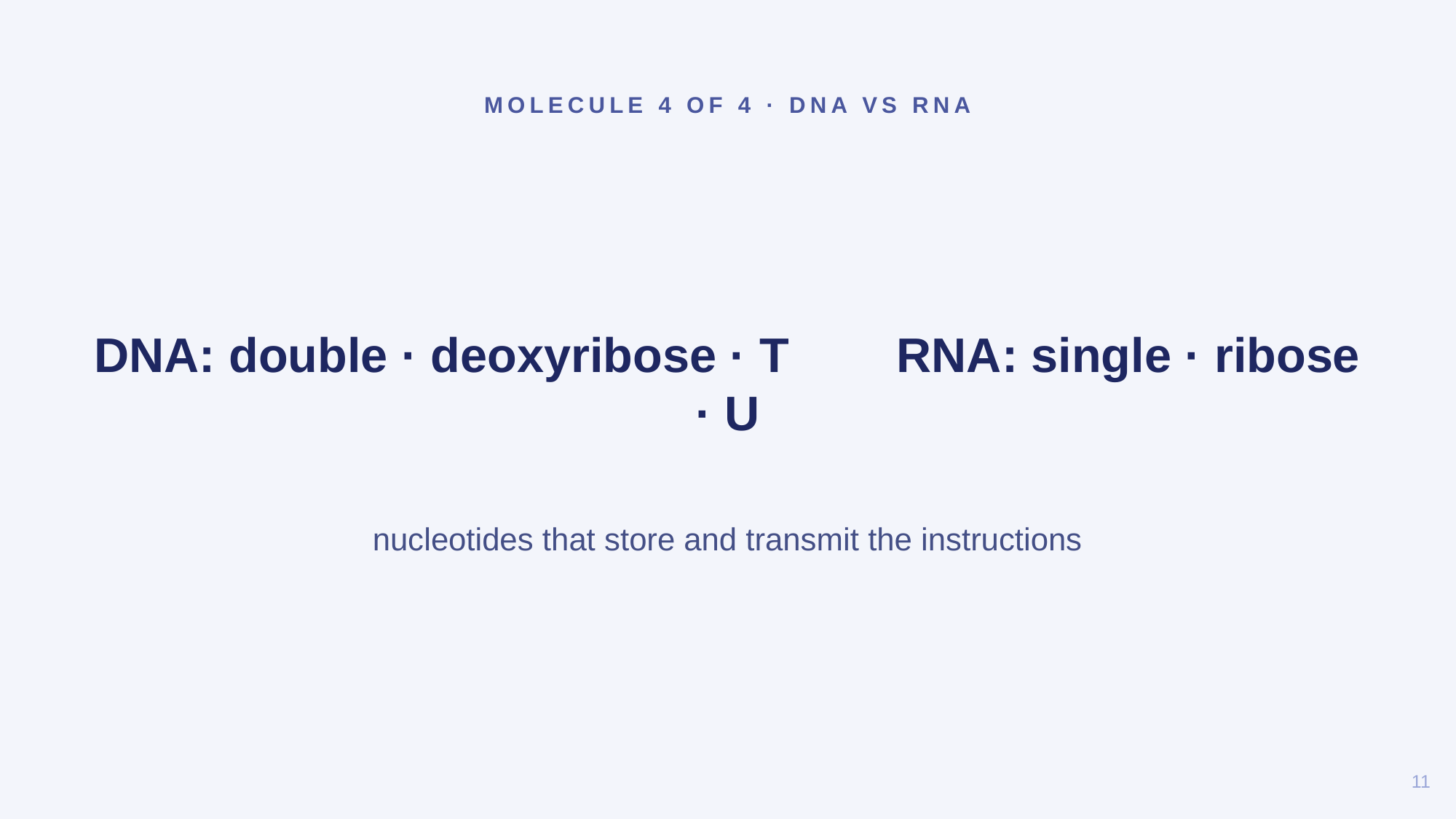

MOLECULE 4 OF 4 · DNA VS RNA
DNA: double · deoxyribose · T        RNA: single · ribose · U
nucleotides that store and transmit the instructions
11